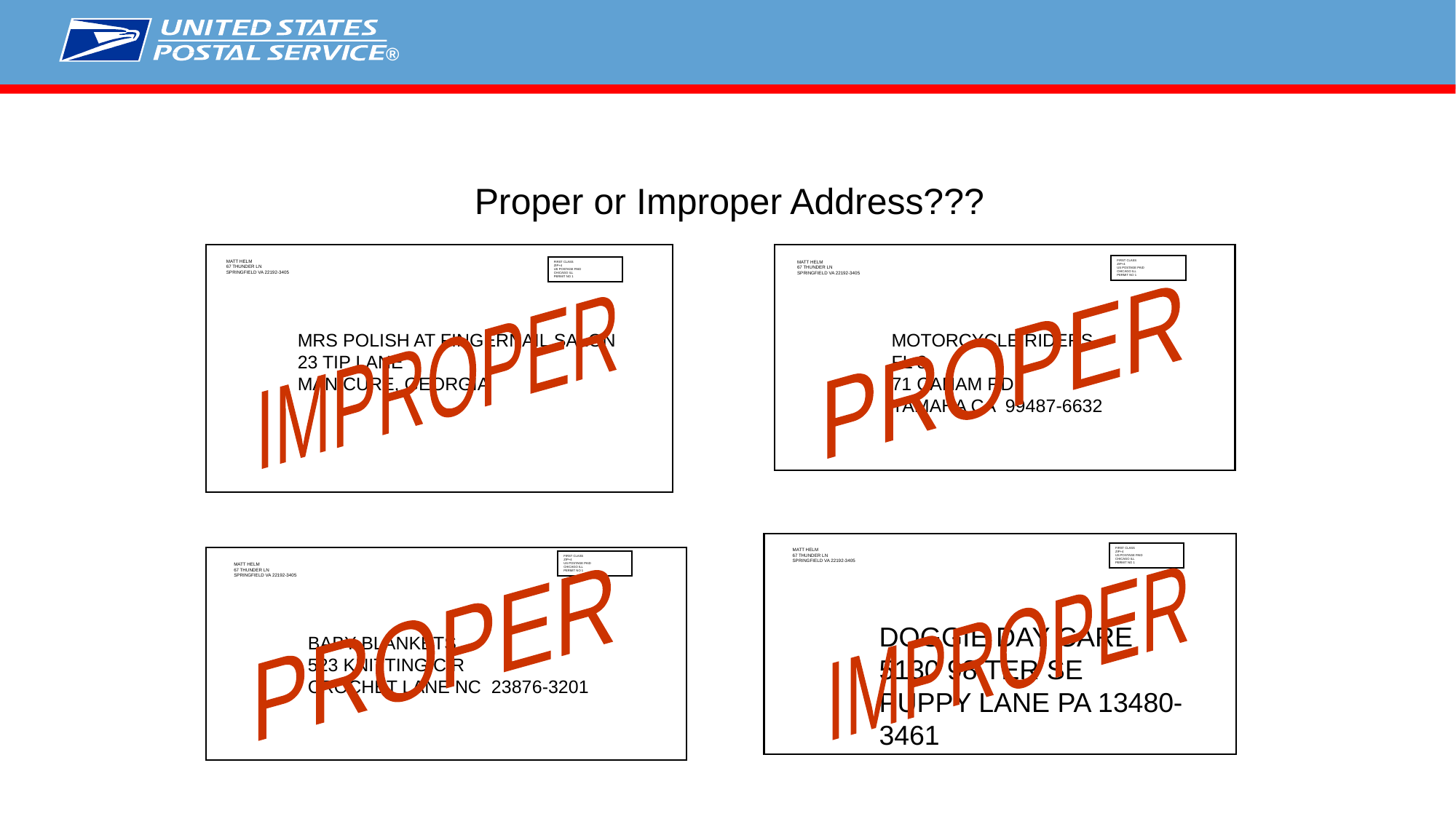

Proper or Improper Address???

MATT HELM
67 THUNDER LN
SPRINGFIELD VA 22192-3405
FIRST CLASS
ZIP+4
US POSTAGE PAID
CHICAGO ILL
PERMIT NO 1
MRS POLISH AT FINGERNAIL SALON
23 TIP LANE
MANICURE, GEORGIA

FIRST CLASS
ZIP+4
US POSTAGE PAID
CHICAGO ILL
PERMIT NO 1
MATT HELM
67 THUNDER LN
SPRINGFIELD VA 22192-3405
MOTORCYCLE RIDERS
FL 8
71 CANAM RD
YAMAHA CA  99487-6632

FIRST CLASS
ZIP+4
US POSTAGE PAID
CHICAGO ILL
PERMIT NO 1
MATT HELM
67 THUNDER LN
SPRINGFIELD VA 22192-3405

FIRST CLASS
ZIP+4
US POSTAGE PAID
CHICAGO ILL
PERMIT NO 1
MATT HELM
67 THUNDER LN
SPRINGFIELD VA 22192-3405
DOGGIE DAY CARE
5130 98 TER SE
PUPPY LANE PA 13480-3461
BABY BLANKETS
523 KNITTING CIR
CROCHET LANE NC  23876-3201
PROPER
IMPROPER
IMPROPER
PROPER